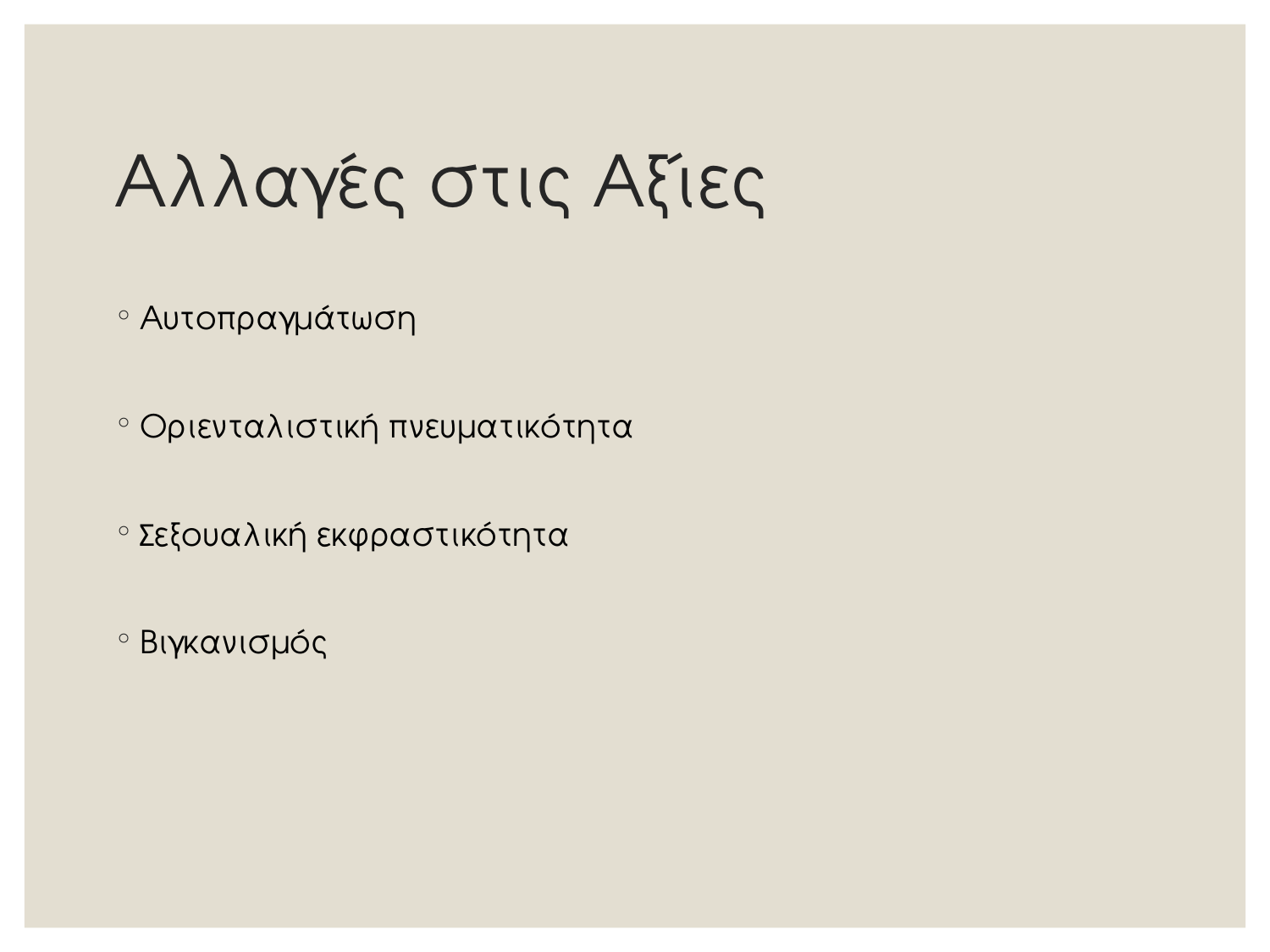

# Αλλαγές στις Αξίες
Αυτοπραγμάτωση

Οριενταλιστική πνευματικότητα

Σεξουαλική εκφραστικότητα

Βιγκανισμός